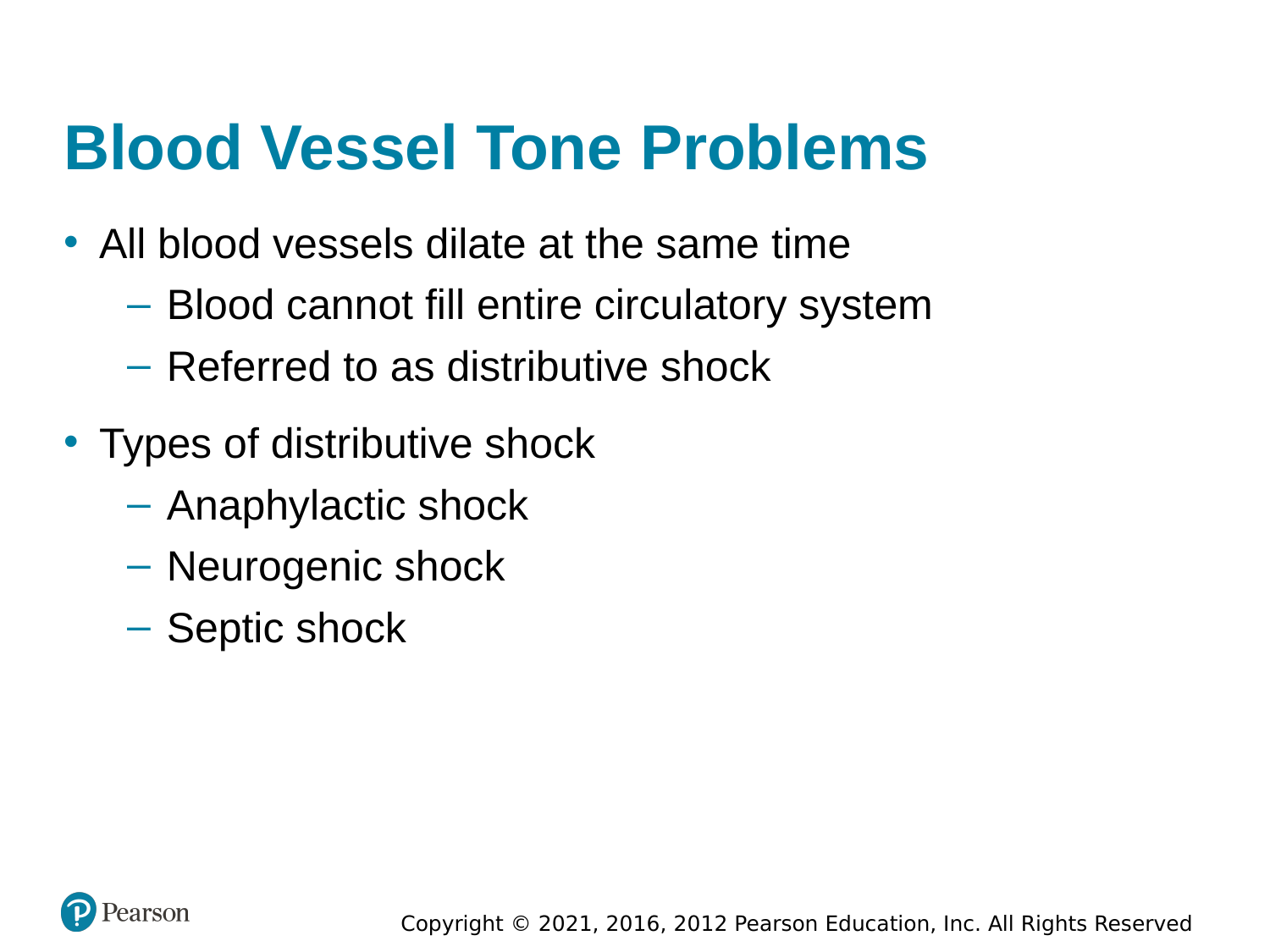

# Blood Vessel Tone Problems
All blood vessels dilate at the same time
Blood cannot fill entire circulatory system
Referred to as distributive shock
Types of distributive shock
Anaphylactic shock
Neurogenic shock
Septic shock